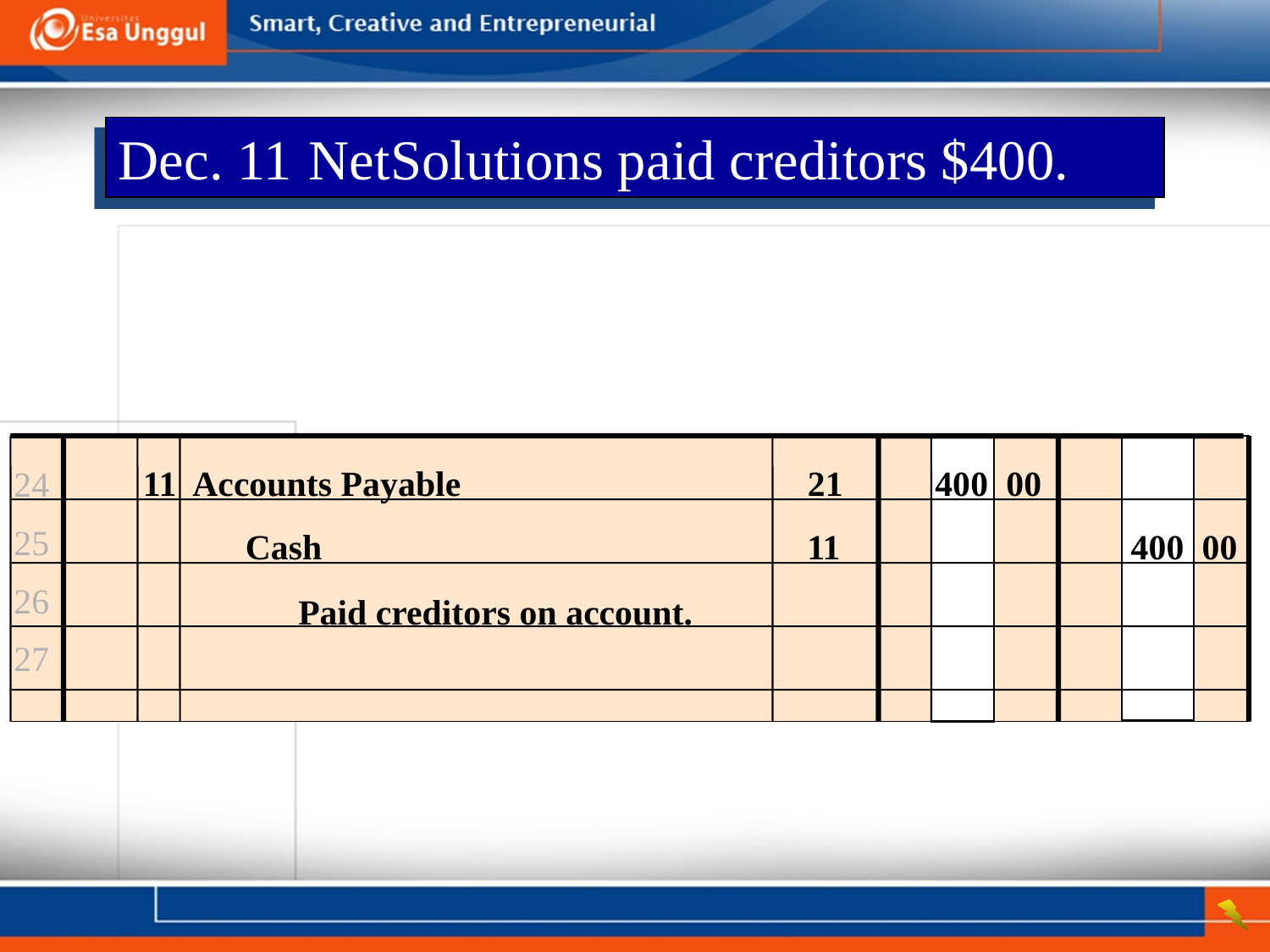

Dec. 11	NetSolutions paid creditors $400.

	 11

24
25
26
27
Accounts Payable	21	400  00

Cash	11	400  00

Paid creditors on account.